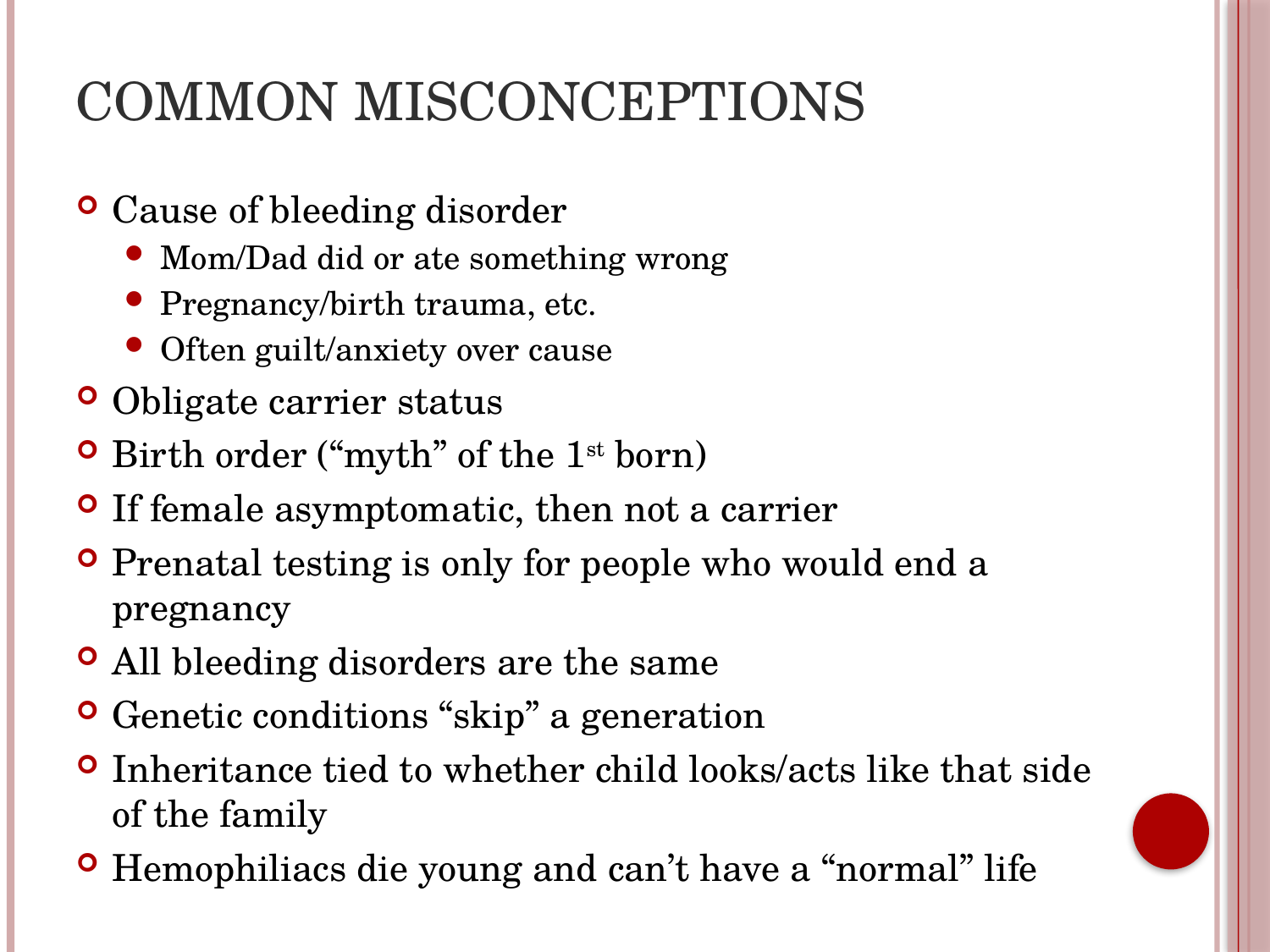

# Common misconceptions
Cause of bleeding disorder
Mom/Dad did or ate something wrong
Pregnancy/birth trauma, etc.
Often guilt/anxiety over cause
Obligate carrier status
Birth order (“myth” of the 1st born)
If female asymptomatic, then not a carrier
Prenatal testing is only for people who would end a pregnancy
All bleeding disorders are the same
Genetic conditions “skip” a generation
Inheritance tied to whether child looks/acts like that side of the family
Hemophiliacs die young and can’t have a “normal” life